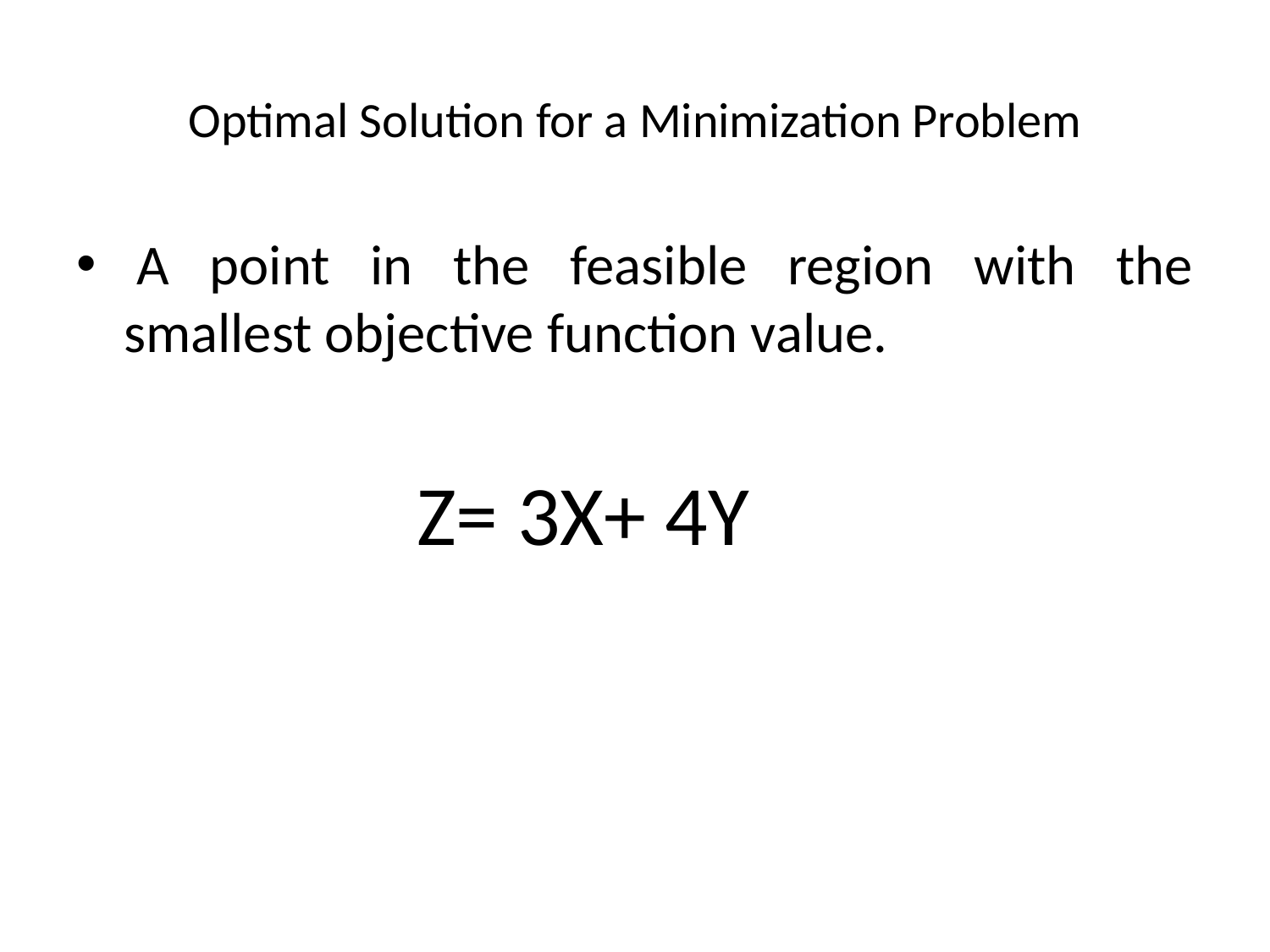

# Optimal Solution for a Minimization Problem
 A point in the feasible region with the smallest objective function value.
Z= 3X+ 4Y